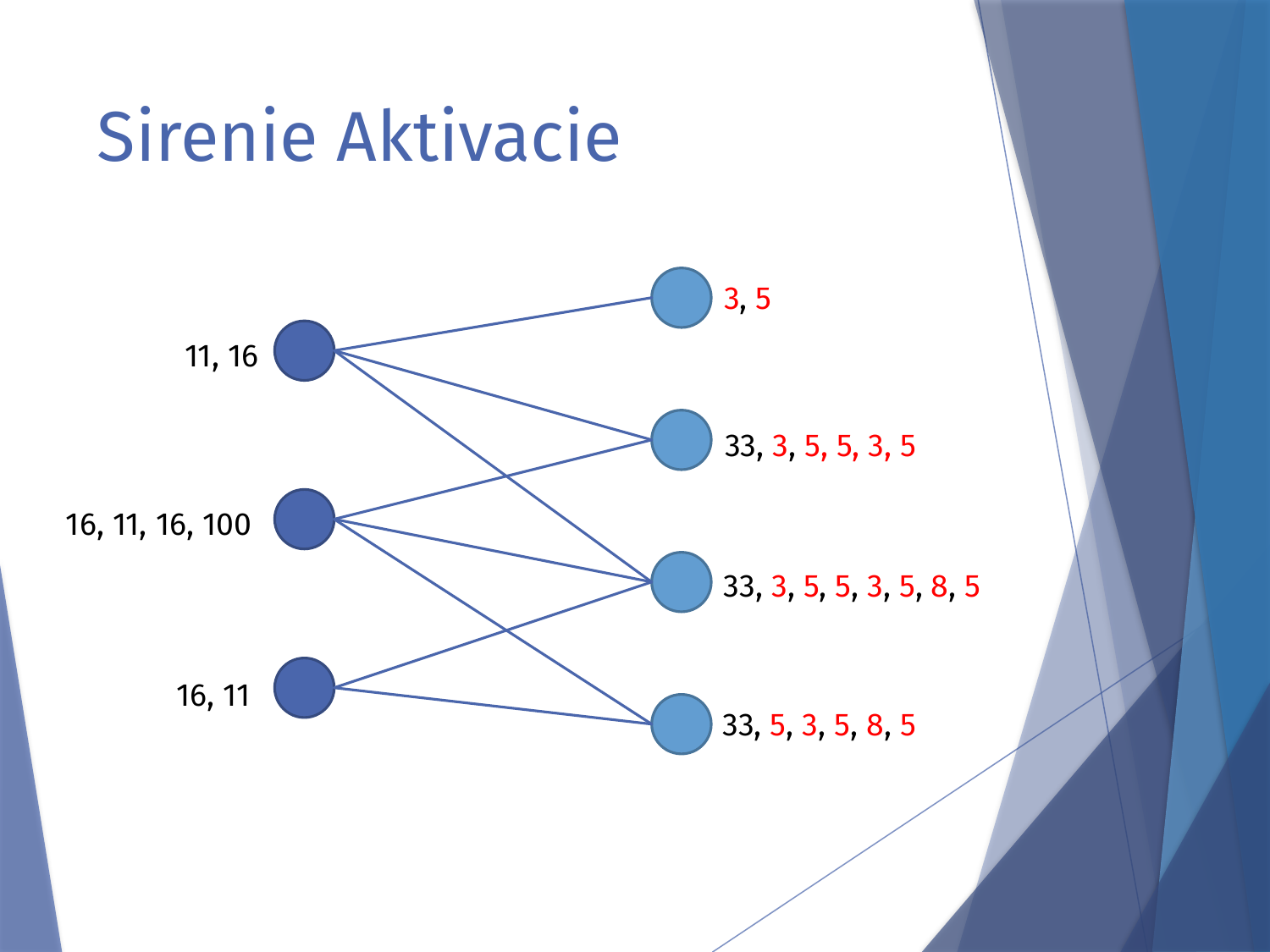

# Sirenie Aktivacie

3, 5

11, 16

33, 3, 5, 5, 3, 5

16, 11, 16, 100

33, 3, 5, 5, 3, 5, 8, 5

16, 11

33, 5, 3, 5, 8, 5